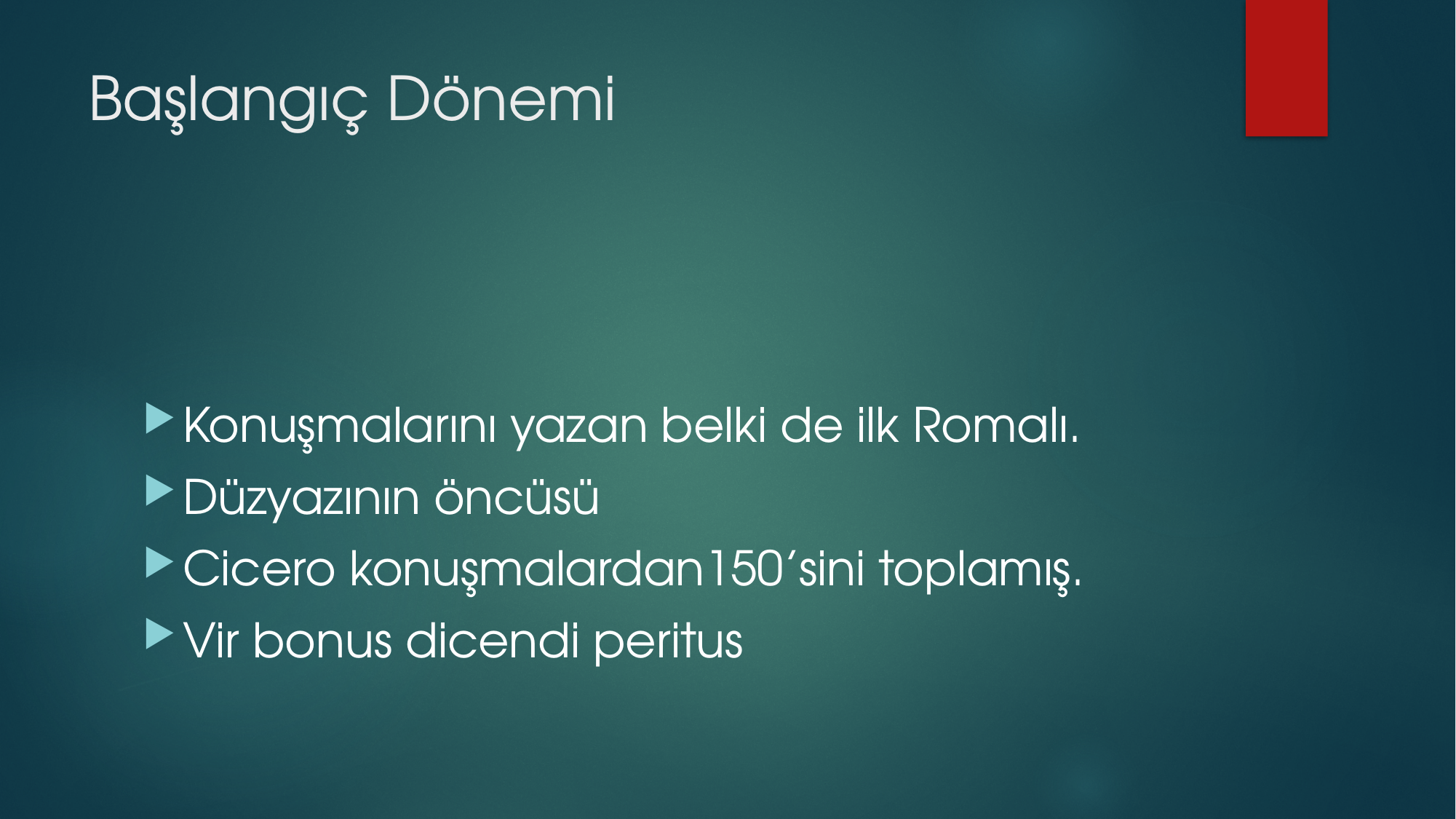

# Başlangıç Dönemi

Konuşmalarını yazan belki de ilk Romalı.
Düzyazının öncüsü
Cicero konuşmalardan150’sini toplamış.
Vir bonus dicendi peritus